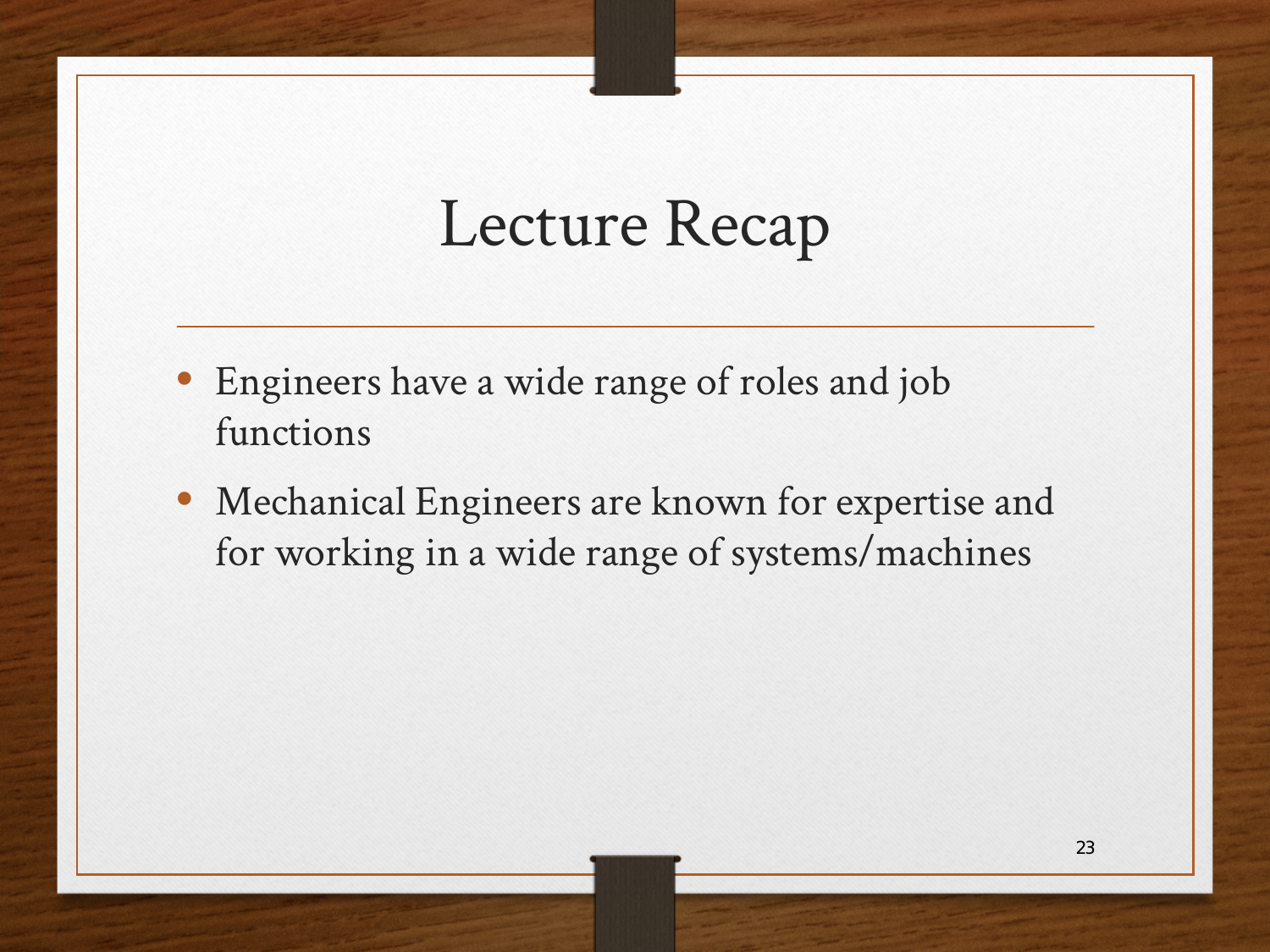

# Lecture Recap
Engineers have a wide range of roles and job functions
Mechanical Engineers are known for expertise and for working in a wide range of systems/machines

23